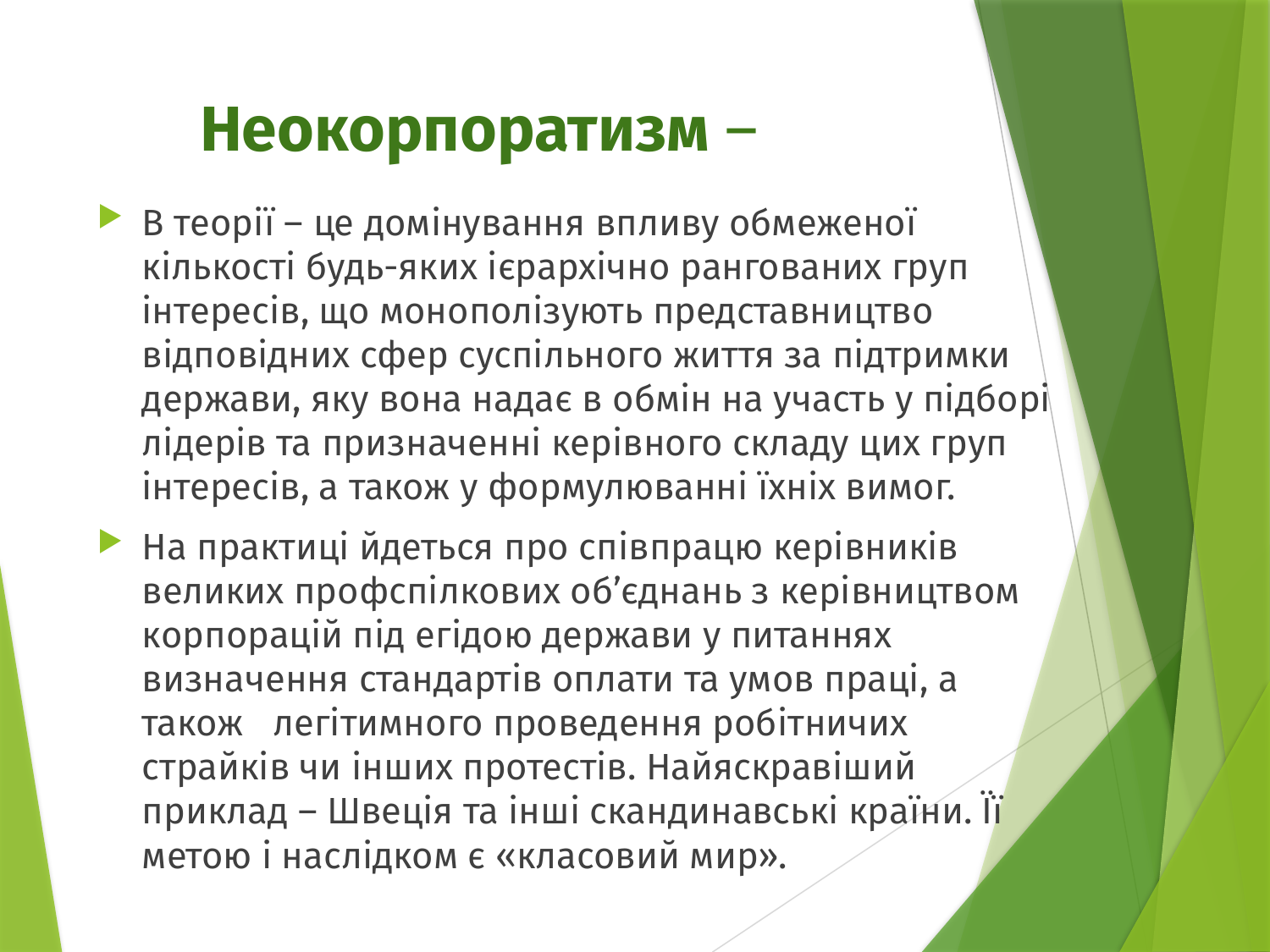

# Неокорпоратизм –
В теорії – це домінування впливу обмеженої кількості будь-яких ієрархічно рангованих груп інтересів, що монополізують представництво відповідних сфер суспільного життя за підтримки держави, яку вона надає в обмін на участь у підборі лідерів та призначенні керівного складу цих груп інтересів, а також у формулюванні їхніх вимог.
На практиці йдеться про співпрацю керівників великих профспілкових об’єднань з керівництвом корпорацій під егідою держави у питаннях визначення стандартів оплати та умов праці, а також   легітимного проведення робітничих страйків чи інших протестів. Найяскравіший приклад – Швеція та інші скандинавські країни. Її метою і наслідком є «класовий мир».